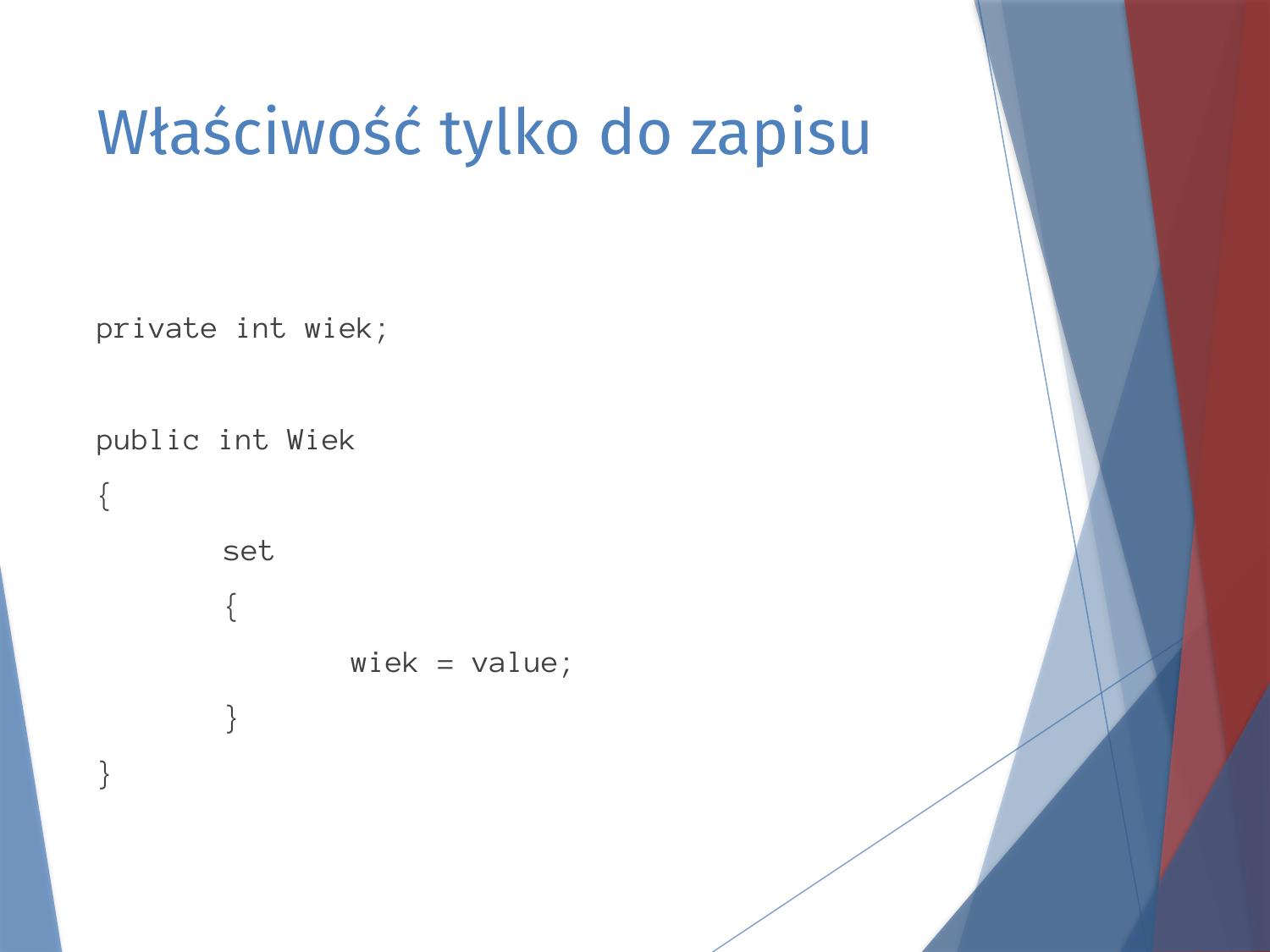

# Właściwość tylko do zapisu
private int wiek;

public int Wiek
{
	set
	{
		wiek = value;
	}
}